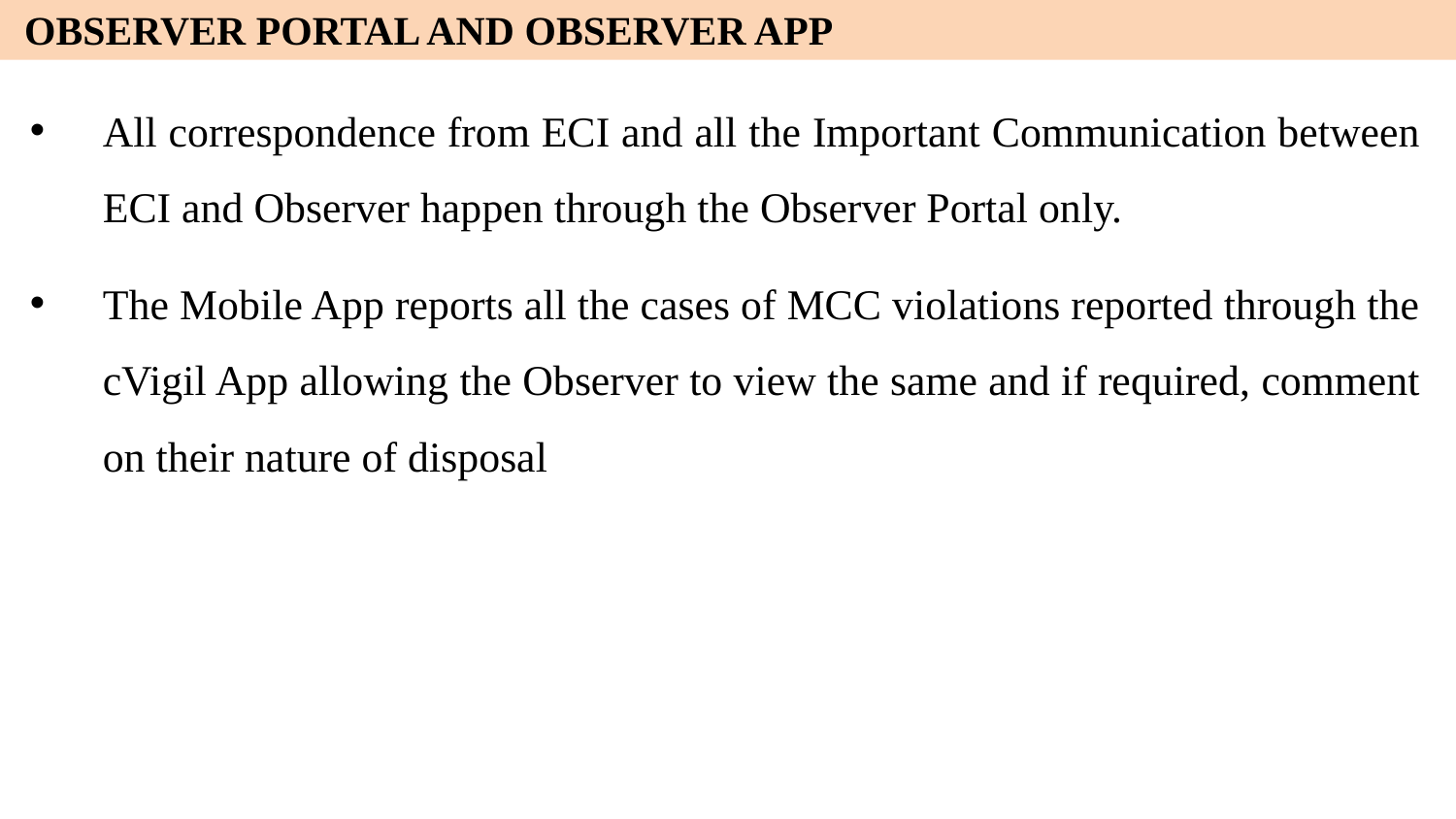

OBSERVER PORTAL AND OBSERVER APP
All correspondence from ECI and all the Important Communication between ECI and Observer happen through the Observer Portal only.
The Mobile App reports all the cases of MCC violations reported through the cVigil App allowing the Observer to view the same and if required, comment on their nature of disposal